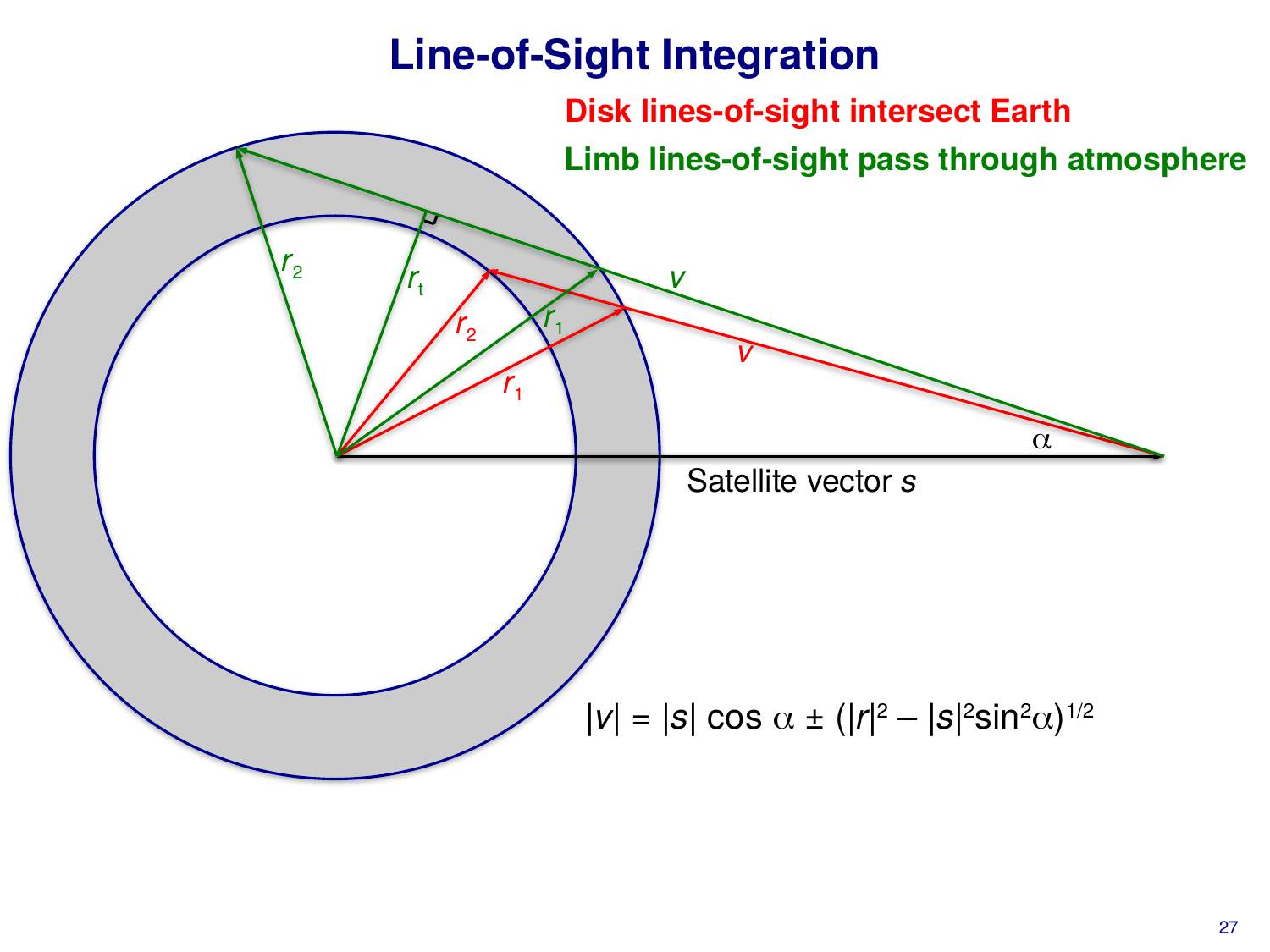

# Line-of-Sight Integration
Disk lines-of-sight intersect Earth
r2
v
r1
α

Limb lines-of-sight pass through atmosphere
r2
rt
v
r1
Satellite vector s
|v| = |s| cos α ± (|r|2 – |s|2sin2α)1/2
27